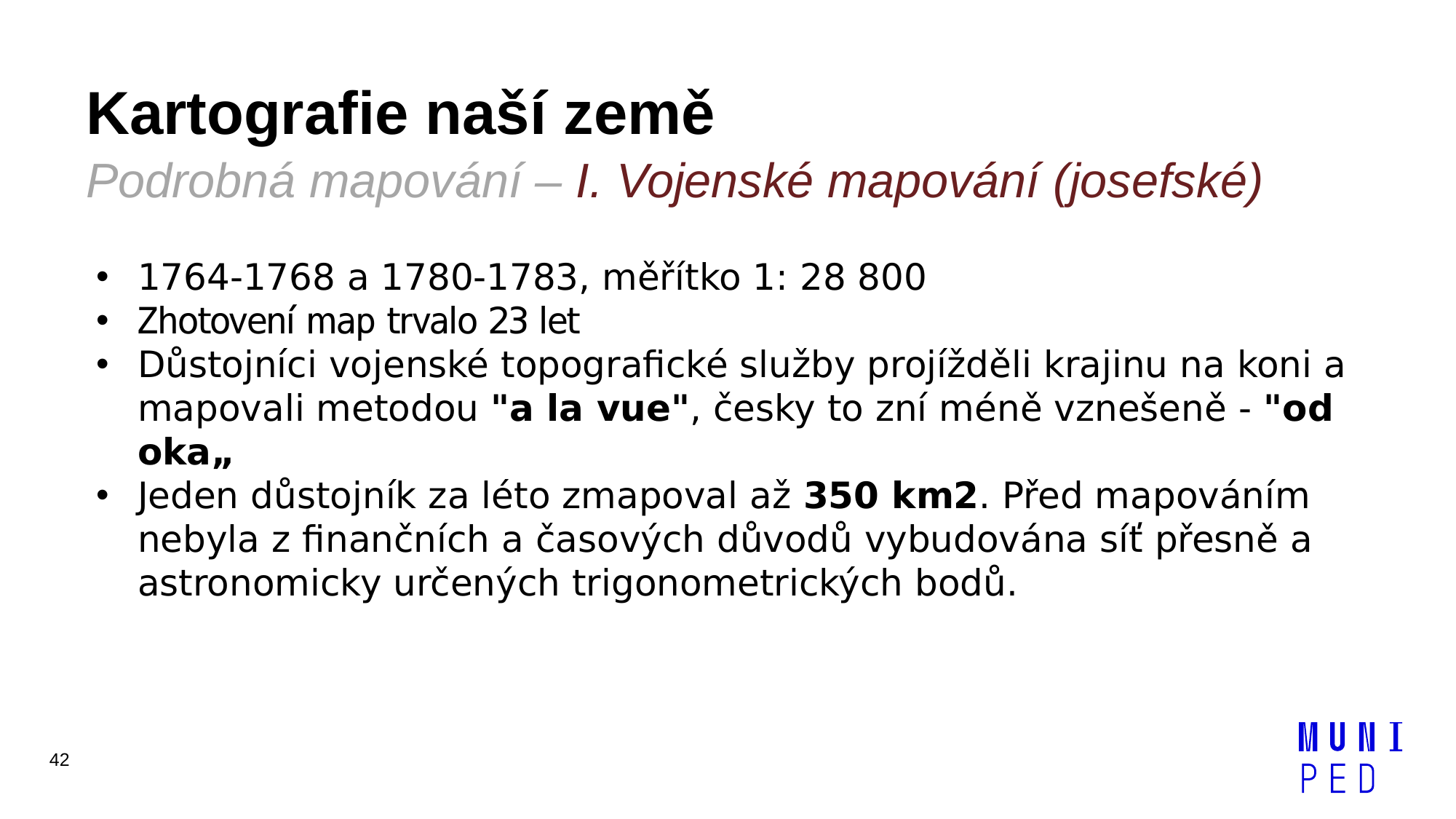

# Kartografie naší země Podrobná mapování – I. Vojenské mapování (josefské)
1764-1768 a 1780-1783, měřítko 1: 28 800
Zhotovení map trvalo 23 let
Důstojníci vojenské topografické služby projížděli krajinu na koni a mapovali metodou "a la vue", česky to zní méně vznešeně - "od oka„
Jeden důstojník za léto zmapoval až 350 km2. Před mapováním nebyla z finančních a časových důvodů vybudována síť přesně a astronomicky určených trigonometrických bodů.
42